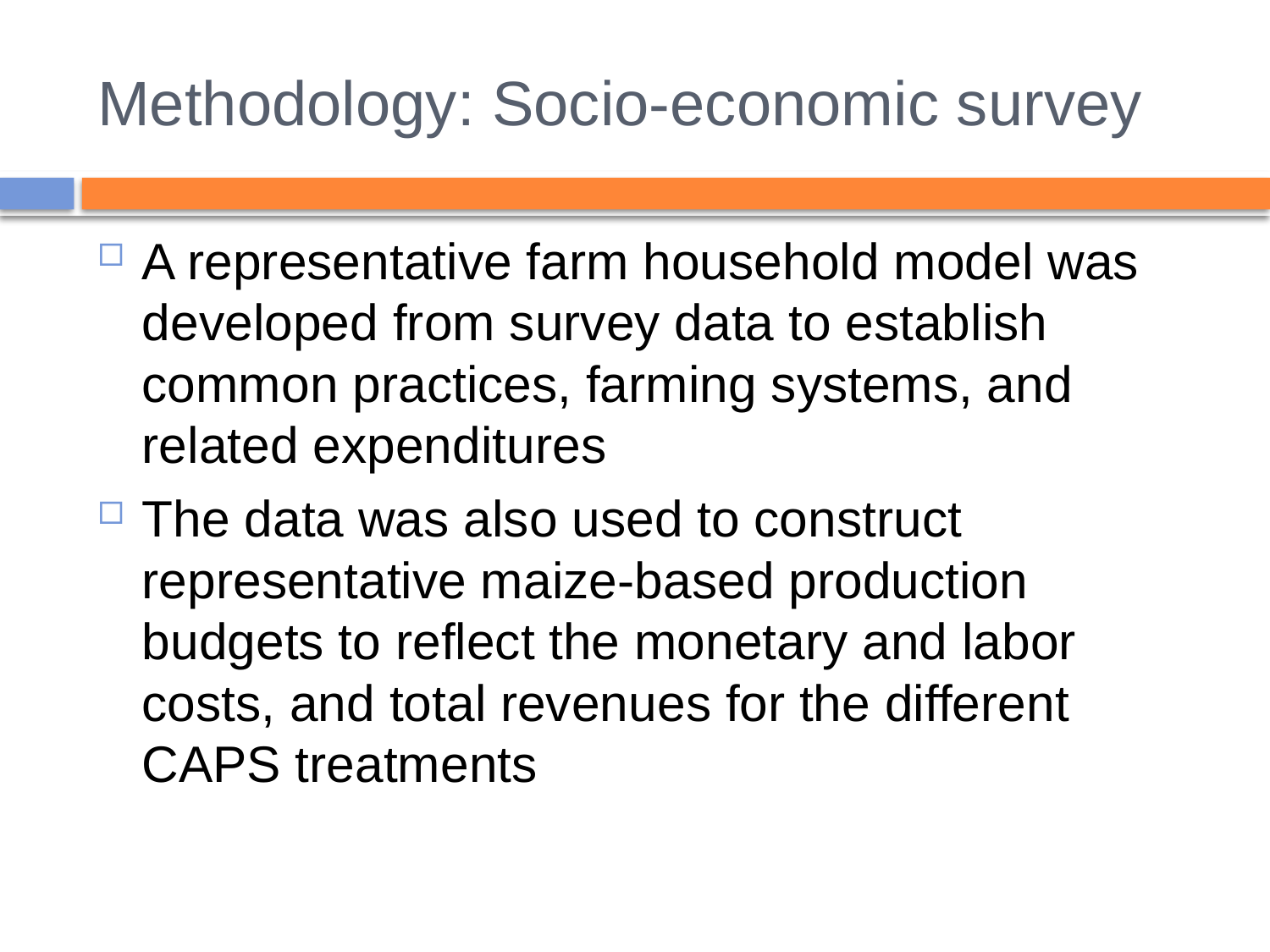

# Methodology: Socio-economic survey
A representative farm household model was developed from survey data to establish common practices, farming systems, and related expenditures
The data was also used to construct representative maize-based production budgets to reflect the monetary and labor costs, and total revenues for the different CAPS treatments